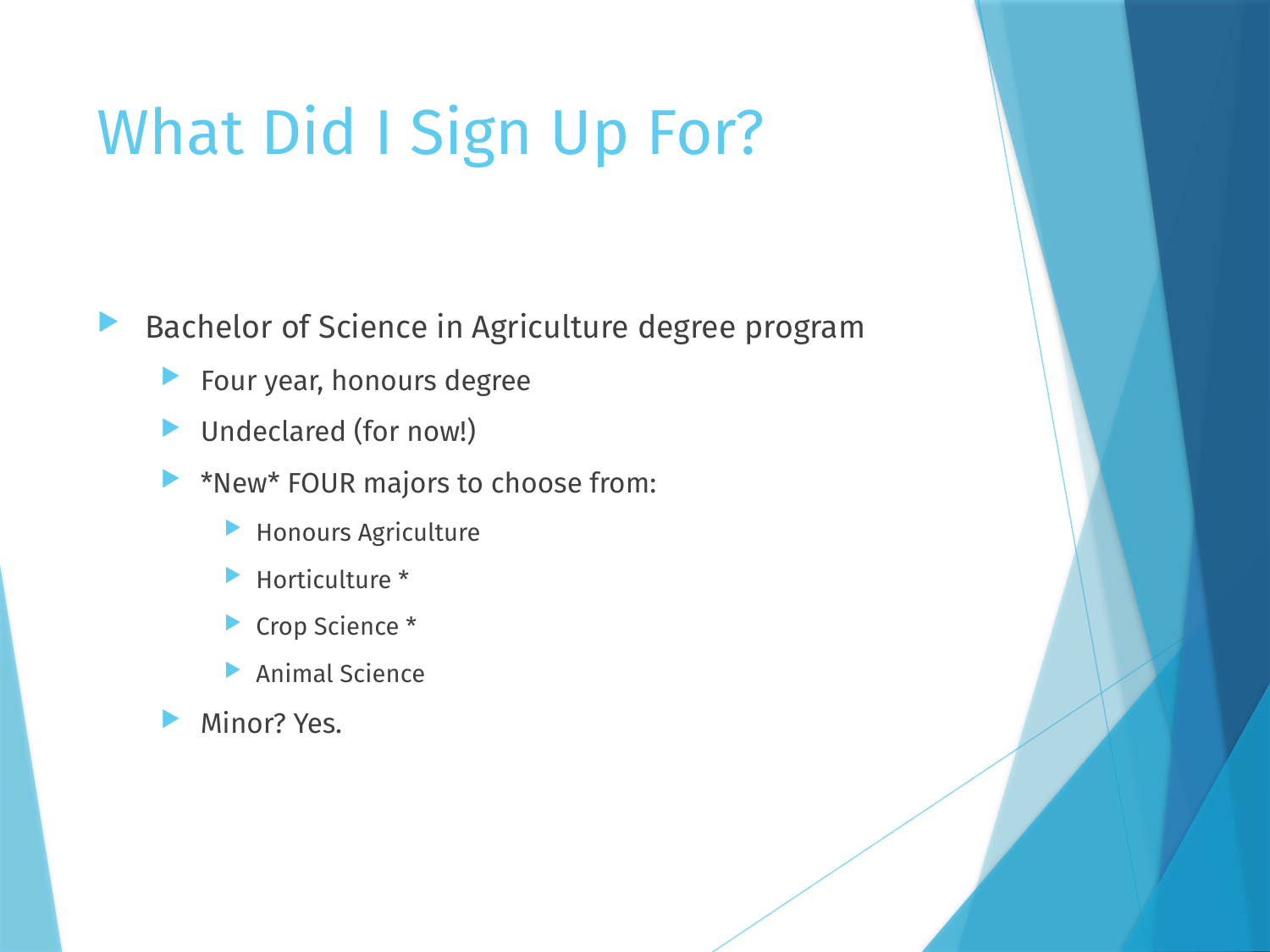

# What Did I Sign Up For?
Bachelor of Science in Agriculture degree program
Four year, honours degree
Undeclared (for now!)
*New* FOUR majors to choose from:
Honours Agriculture
Horticulture *
Crop Science *
Animal Science
Minor? Yes.